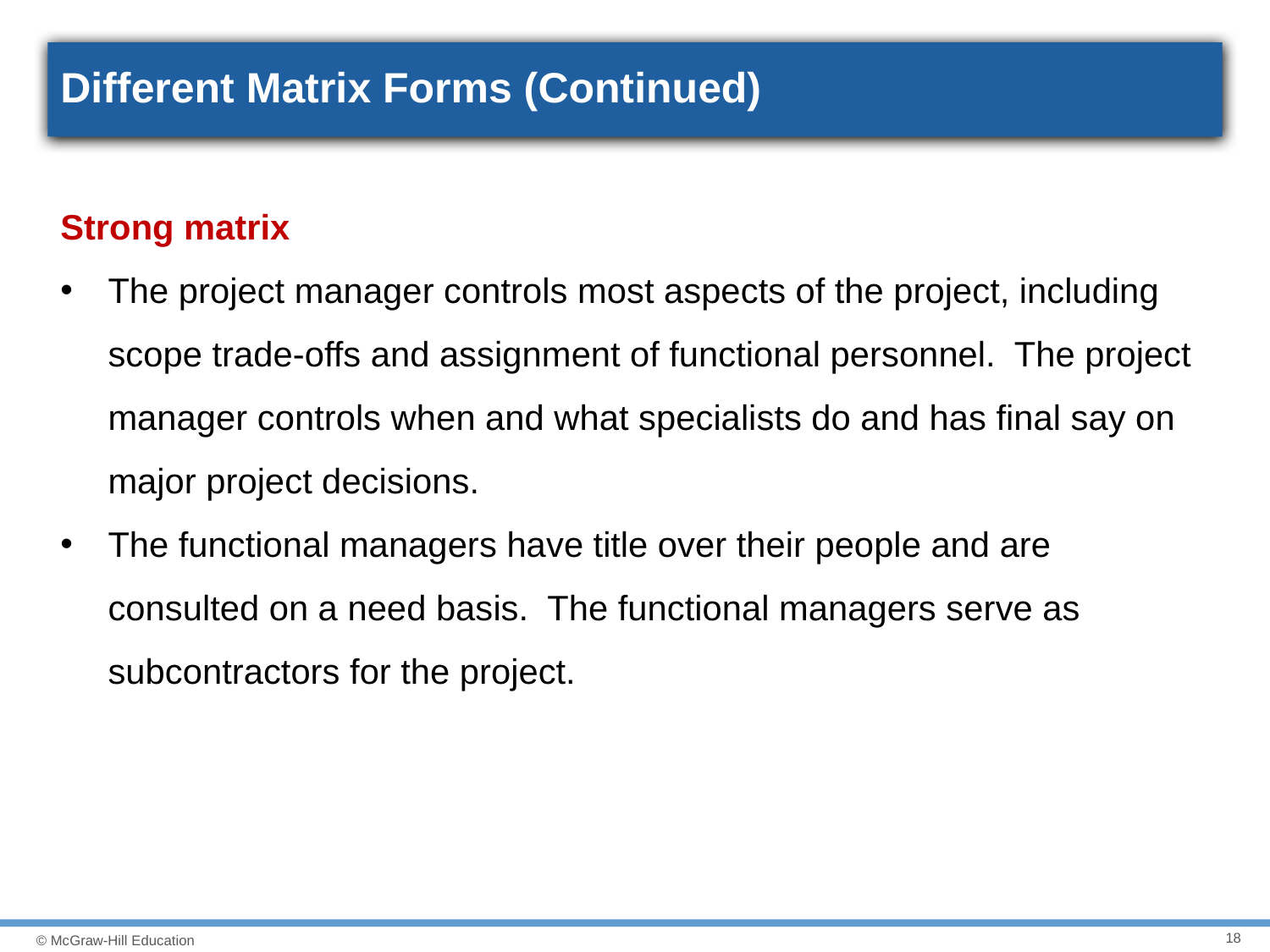

# Different Matrix Forms (Continued)
Strong matrix
The project manager controls most aspects of the project, including scope trade-offs and assignment of functional personnel.  The project manager controls when and what specialists do and has final say on major project decisions.
The functional managers have title over their people and are consulted on a need basis.  The functional managers serve as subcontractors for the project.
18